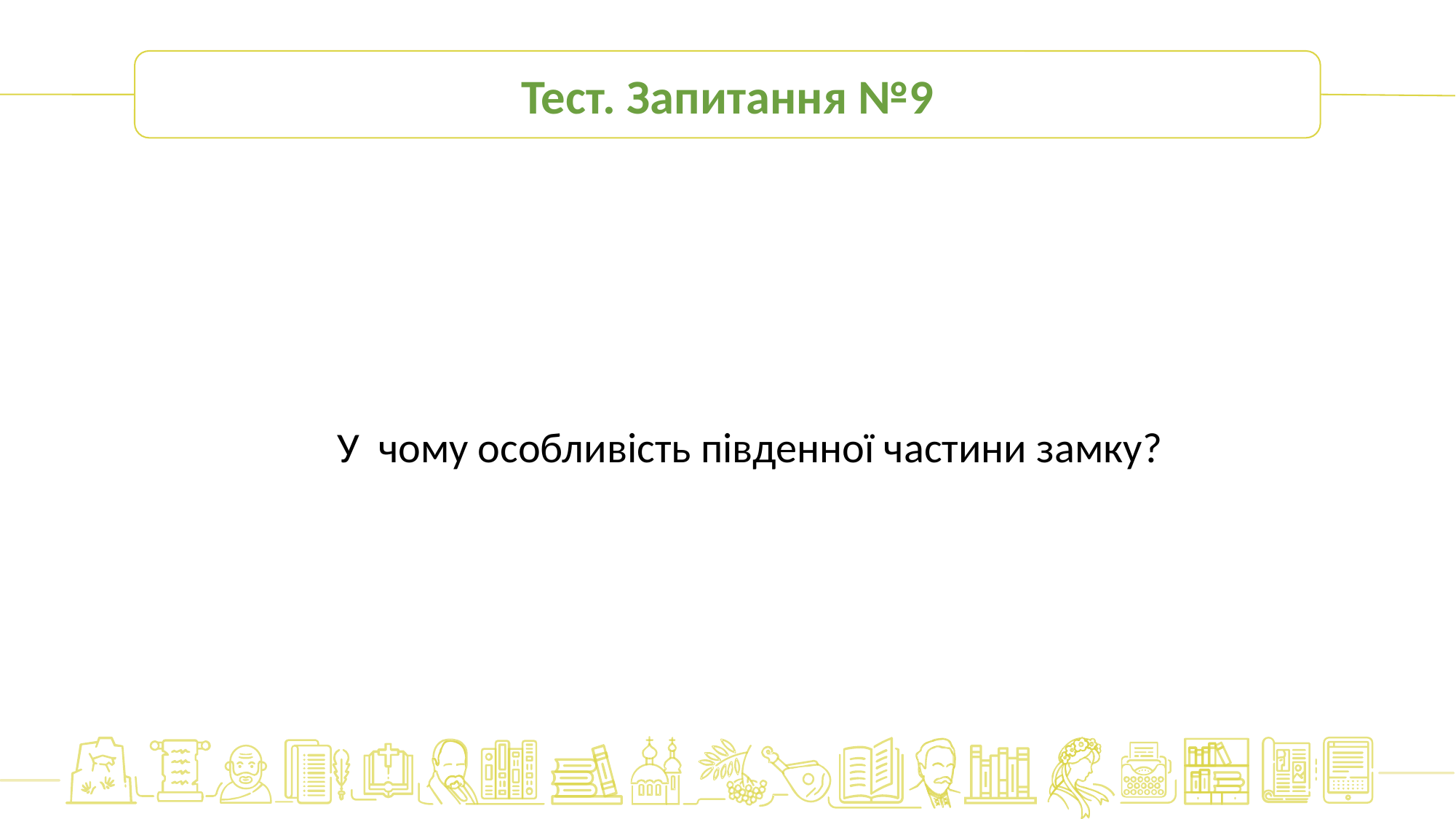

Тест. Запитання №9

 У  чому особливість південної частини замку?